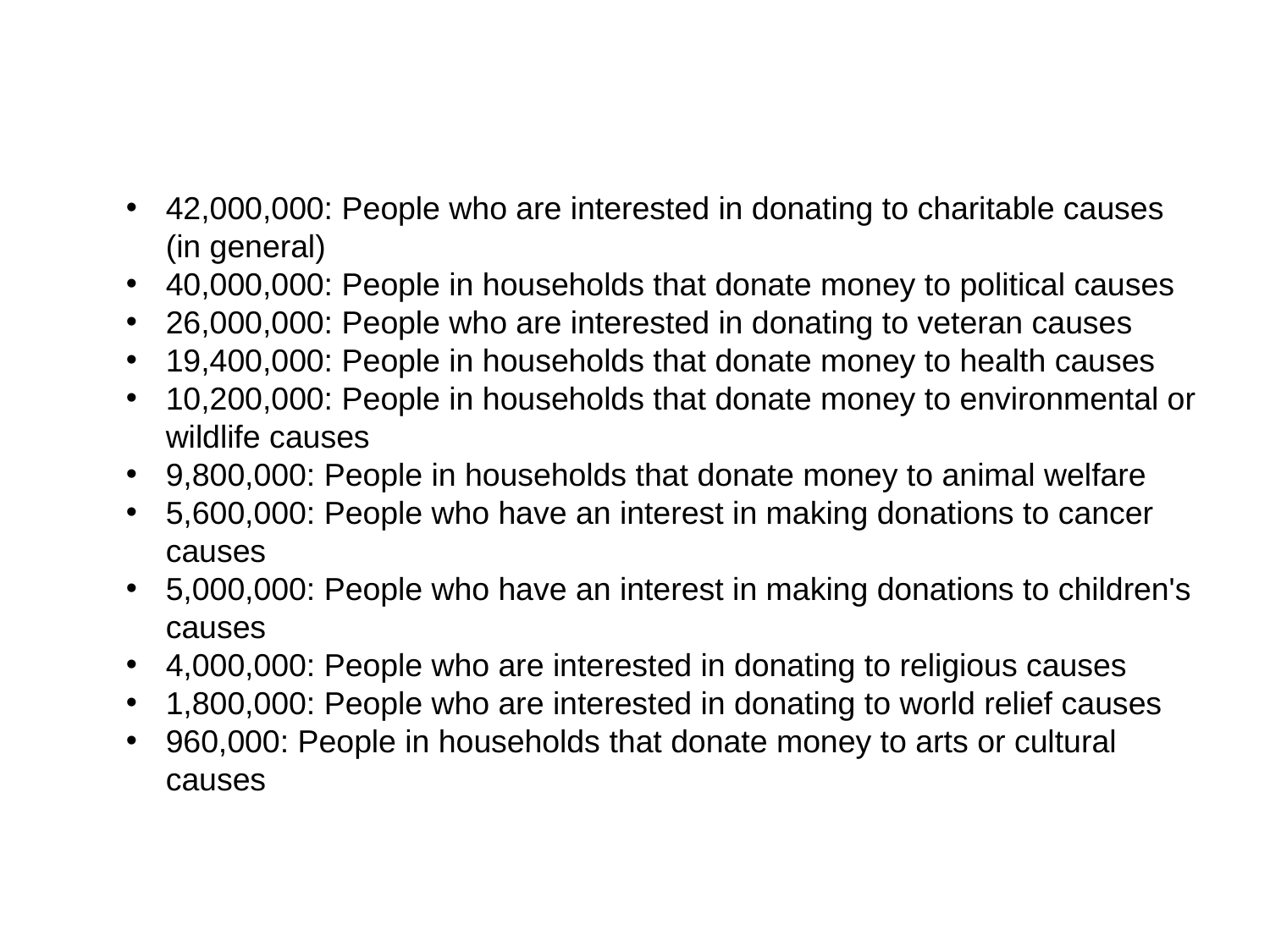

42,000,000: People who are interested in donating to charitable causes (in general)
40,000,000: People in households that donate money to political causes
26,000,000: People who are interested in donating to veteran causes
19,400,000: People in households that donate money to health causes
10,200,000: People in households that donate money to environmental or wildlife causes
9,800,000: People in households that donate money to animal welfare
5,600,000: People who have an interest in making donations to cancer causes
5,000,000: People who have an interest in making donations to children's causes
4,000,000: People who are interested in donating to religious causes
1,800,000: People who are interested in donating to world relief causes
960,000: People in households that donate money to arts or cultural causes